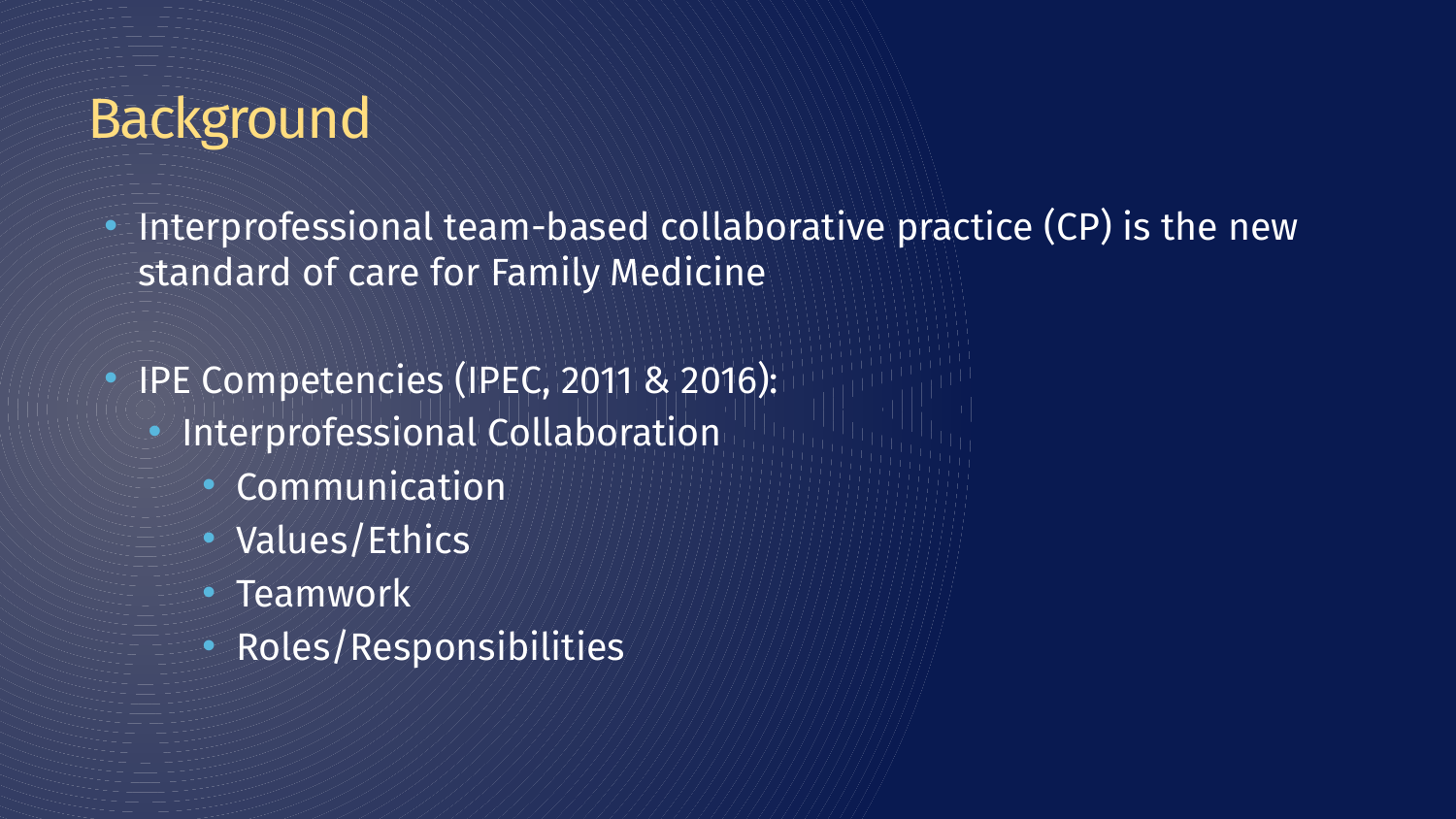

# Background
Interprofessional team-based collaborative practice (CP) is the new standard of care for Family Medicine

IPE Competencies (IPEC, 2011 & 2016):
Interprofessional Collaboration
Communication
Values/Ethics
Teamwork
Roles/Responsibilities